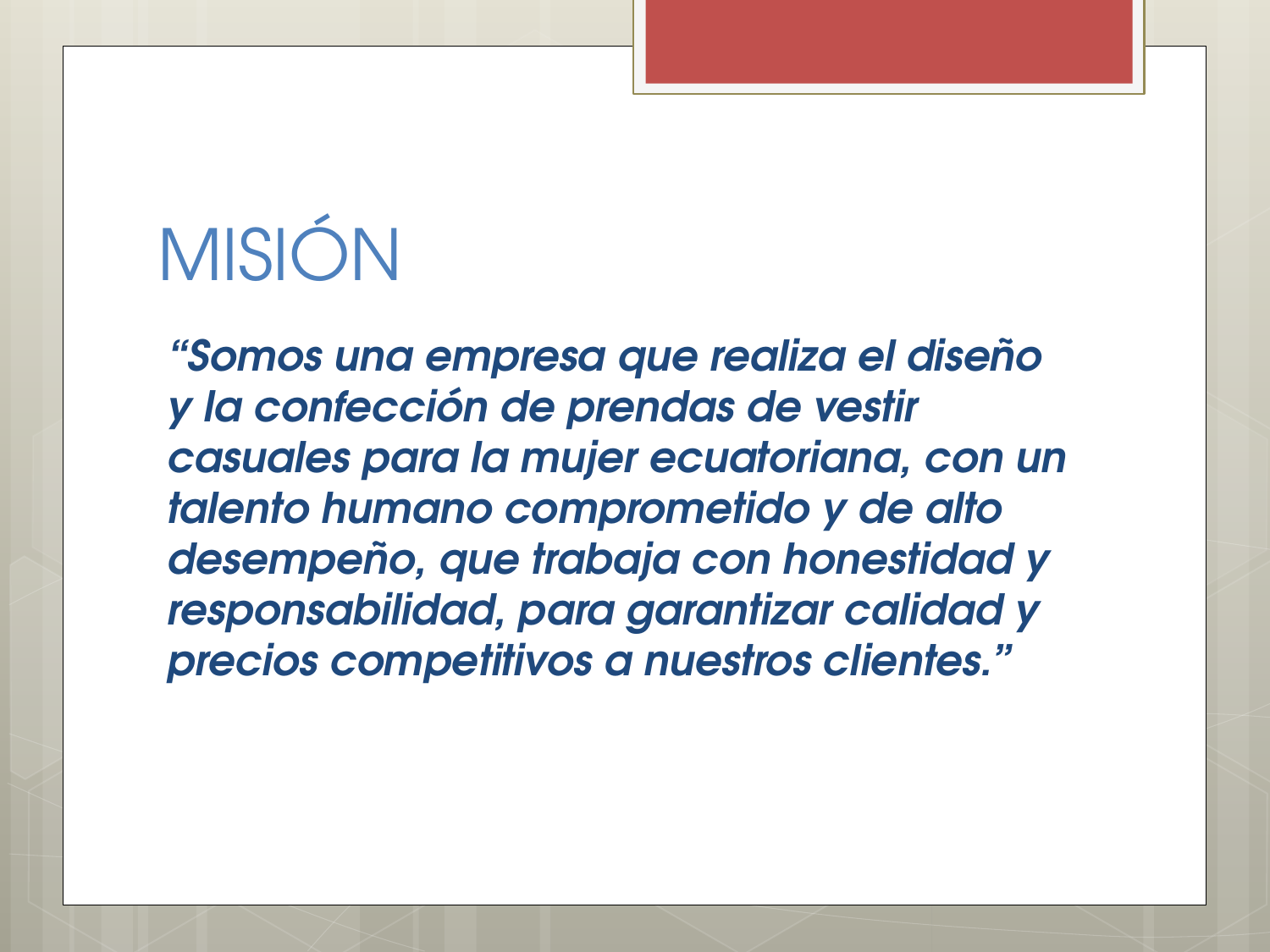

# MISIÓN
“Somos una empresa que realiza el diseño y la confección de prendas de vestir casuales para la mujer ecuatoriana, con un talento humano comprometido y de alto desempeño, que trabaja con honestidad y responsabilidad, para garantizar calidad y precios competitivos a nuestros clientes.”